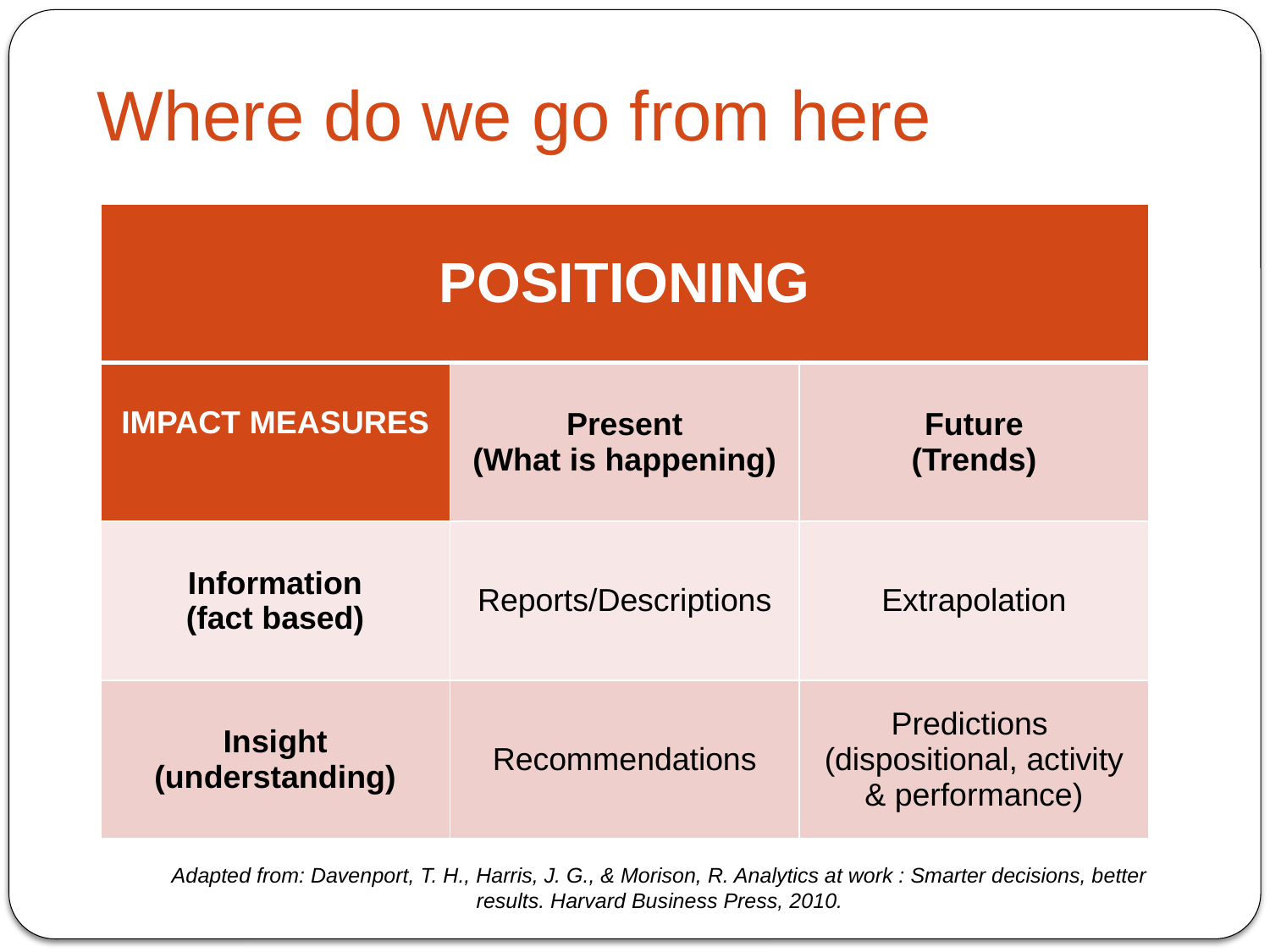

# Where do we go from here
| POSITIONING |  |  |
| --- | --- | --- |
| IMPACT MEASURES | Present (What is happening) | Future (Trends) |
| Information (fact based) | Reports/Descriptions | Extrapolation |
| Insight (understanding) | Recommendations | Predictions (dispositional, activity & performance) |
Adapted from: Davenport, T. H., Harris, J. G., & Morison, R. Analytics at work : Smarter decisions, better results. Harvard Business Press, 2010.